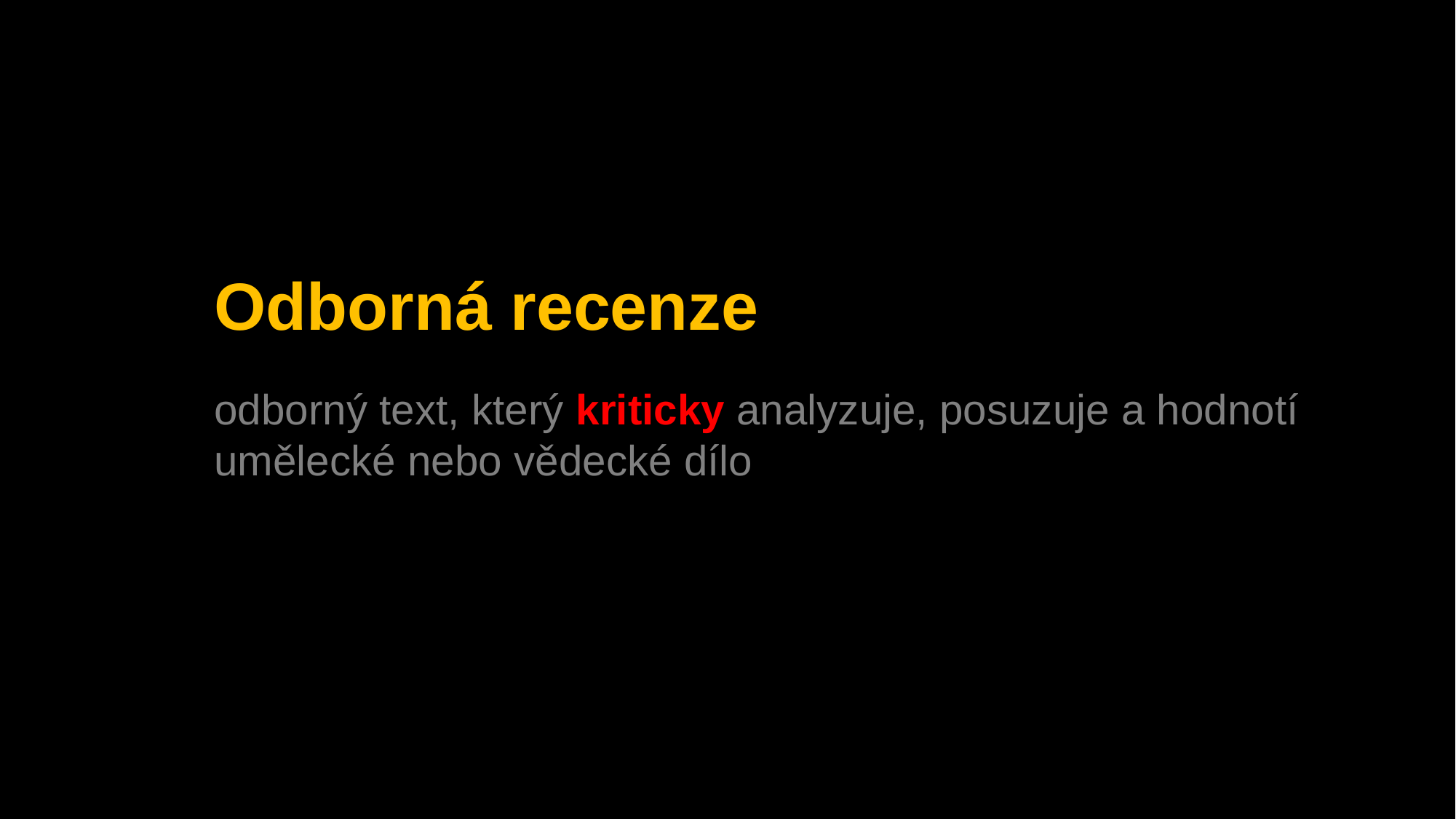

# Odborná recenze

odborný text, který kriticky analyzuje, posuzuje a hodnotí
umělecké nebo vědecké dílo